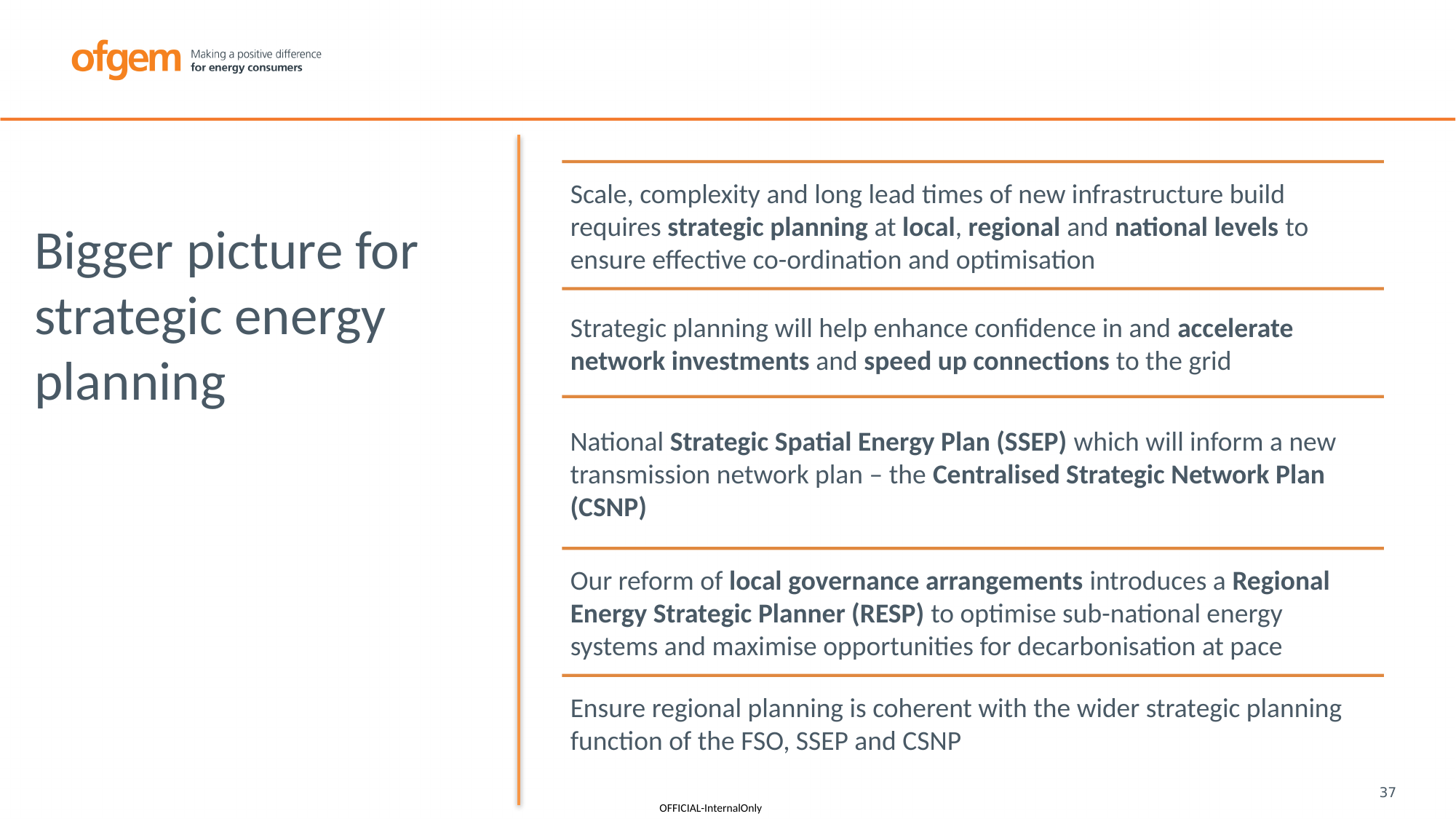

Scale, complexity and long lead times of new infrastructure build requires strategic planning at local, regional and national levels to ensure effective co-ordination and optimisation
Strategic planning will help enhance confidence in and accelerate network investments and speed up connections to the grid
National Strategic Spatial Energy Plan (SSEP) which will inform a new transmission network plan – the Centralised Strategic Network Plan (CSNP)
Our reform of local governance arrangements introduces a Regional Energy Strategic Planner (RESP) to optimise sub-national energy systems and maximise opportunities for decarbonisation at pace
Ensure regional planning is coherent with the wider strategic planning function of the FSO, SSEP and CSNP
# Bigger picture for strategic energy planning

37